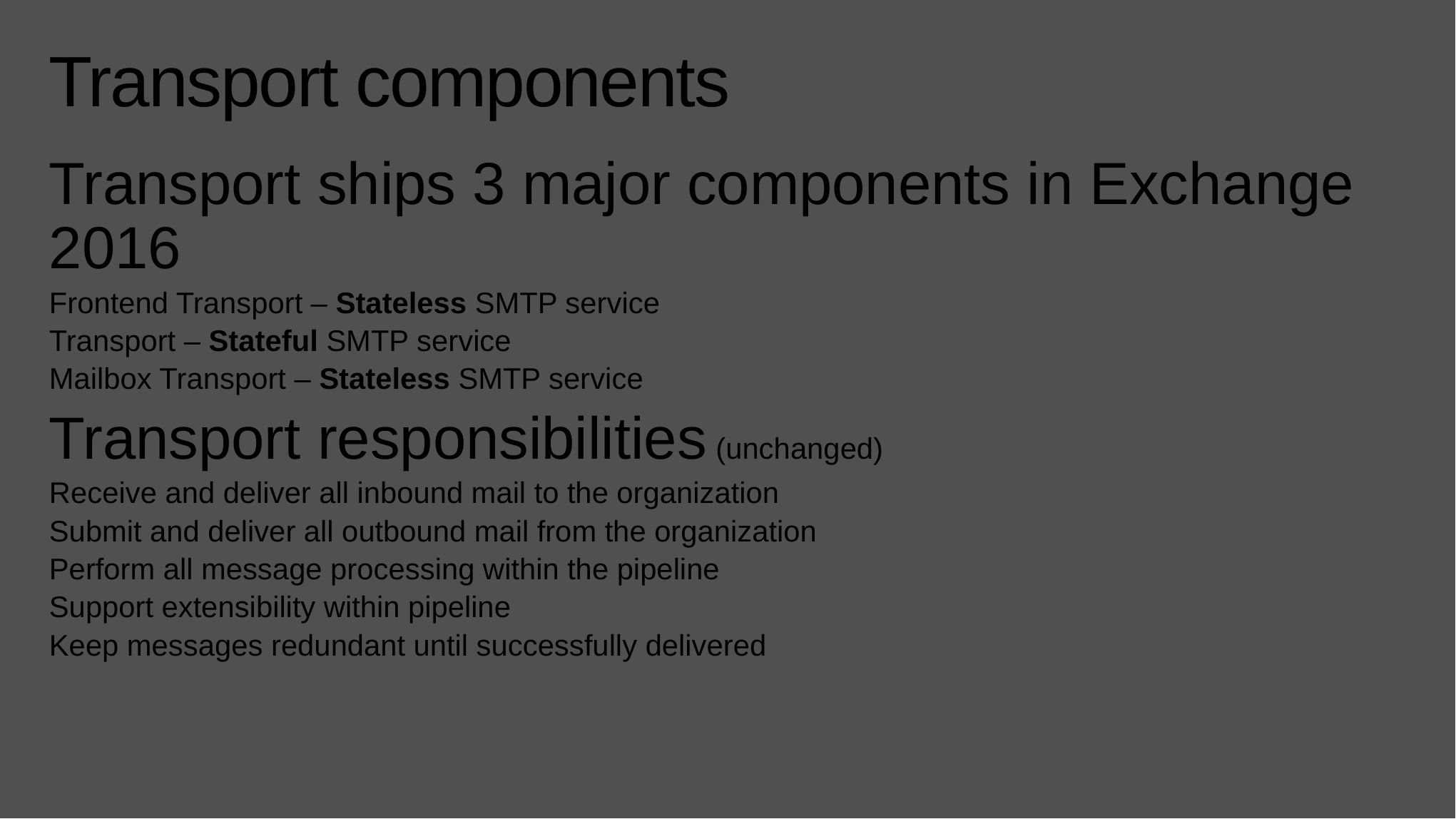

# Transport components
Transport ships 3 major components in Exchange 2016
Frontend Transport – Stateless SMTP service
Transport – Stateful SMTP service
Mailbox Transport – Stateless SMTP service
Transport responsibilities (unchanged)
Receive and deliver all inbound mail to the organization
Submit and deliver all outbound mail from the organization
Perform all message processing within the pipeline
Support extensibility within pipeline
Keep messages redundant until successfully delivered